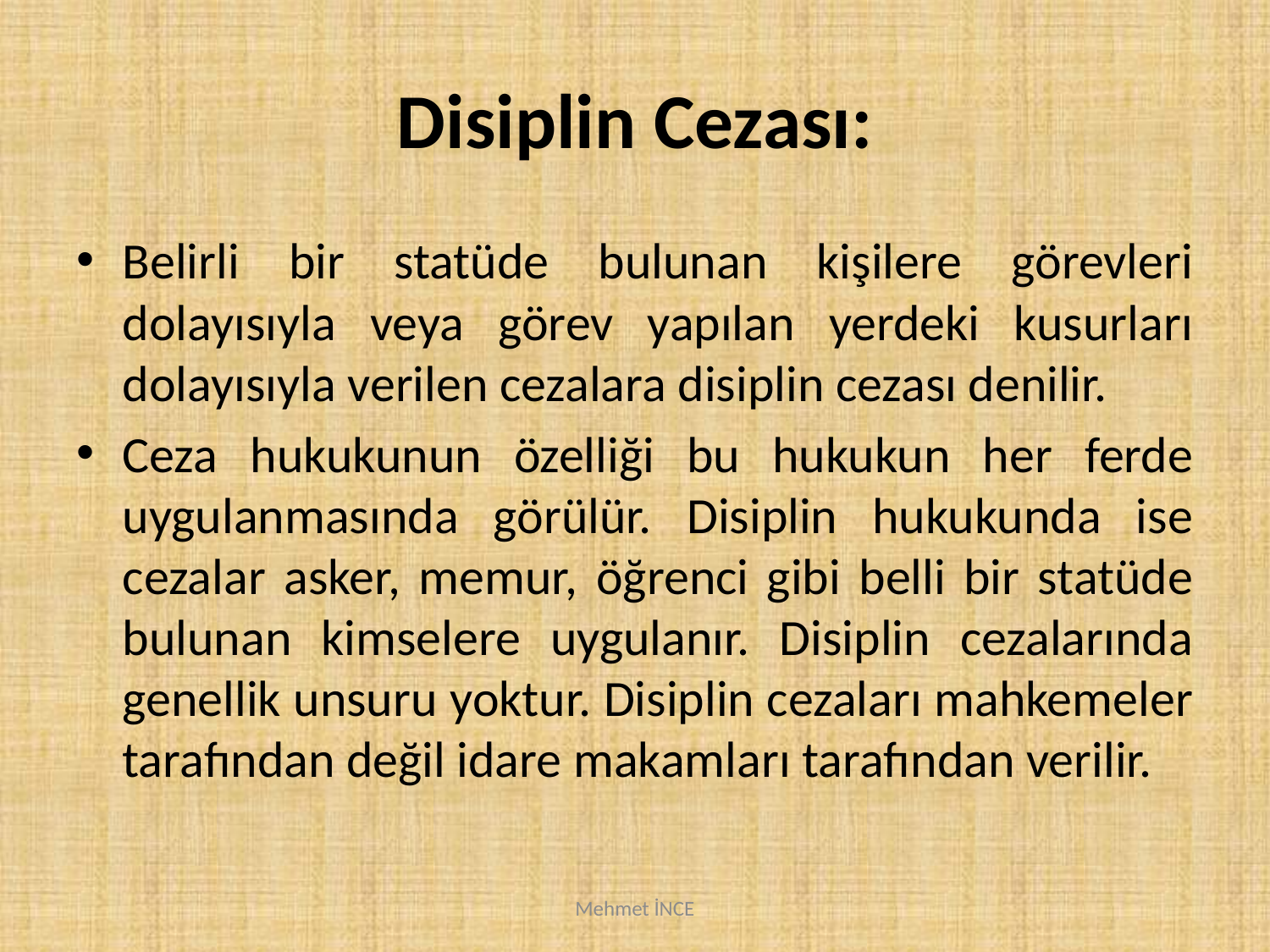

# Disiplin Cezası:
Belirli bir statüde bulunan kişilere görevleri dolayısıyla veya görev yapılan yerdeki kusurları dolayısıyla verilen cezalara disiplin cezası denilir.
Ceza hukukunun özelliği bu hukukun her ferde uygulanmasında görülür. Disiplin hukukunda ise cezalar asker, memur, öğrenci gibi belli bir statüde bulunan kimselere uygulanır. Disiplin cezalarında genellik unsuru yoktur. Disiplin cezaları mahkemeler tarafından değil idare makamları tarafından verilir.
Mehmet İNCE